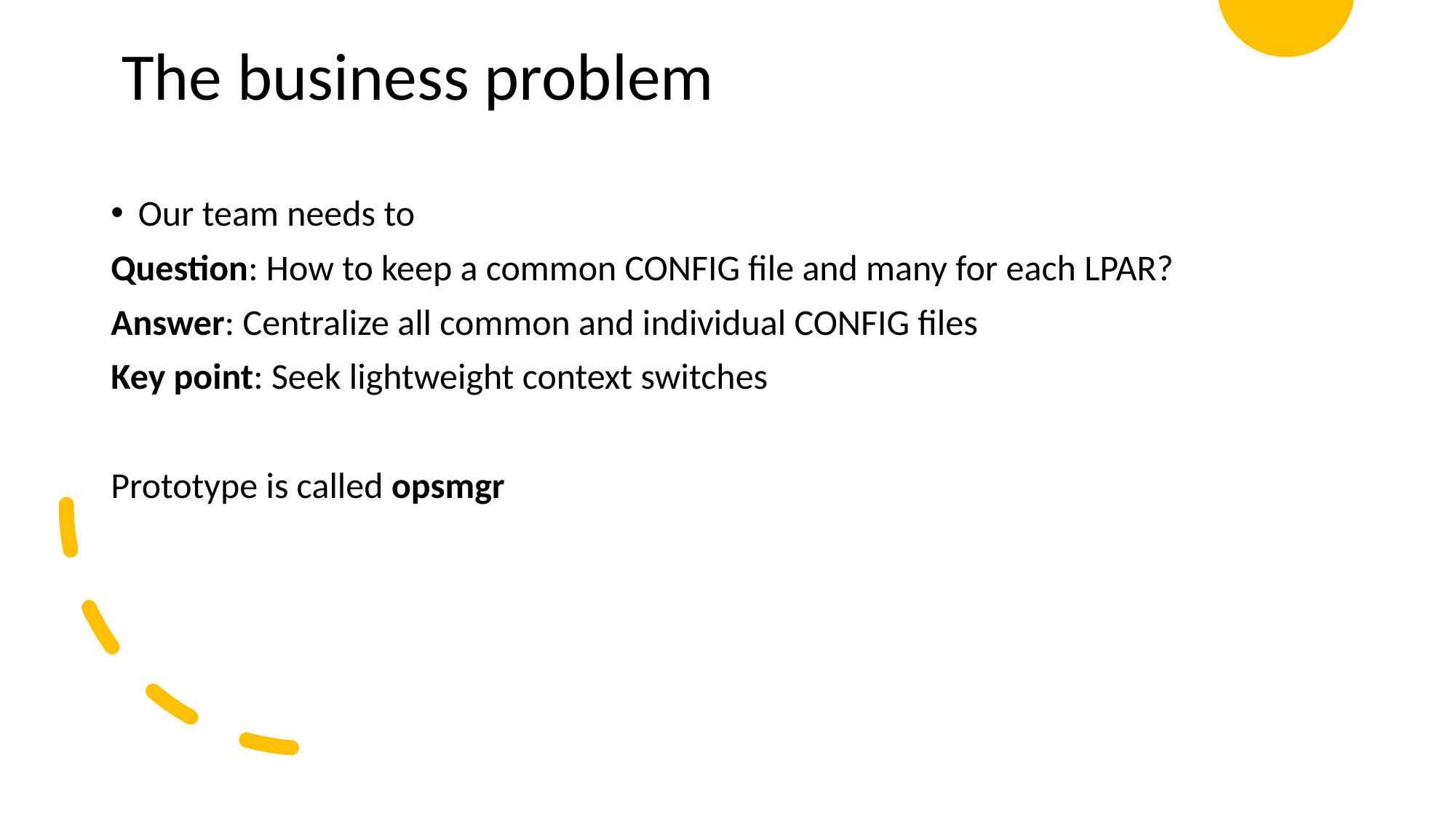

# The business problem

Our team needs to
Question: How to keep a common CONFIG file and many for each LPAR?
Answer: Centralize all common and individual CONFIG files
Key point: Seek lightweight context switches

Prototype is called opsmgr